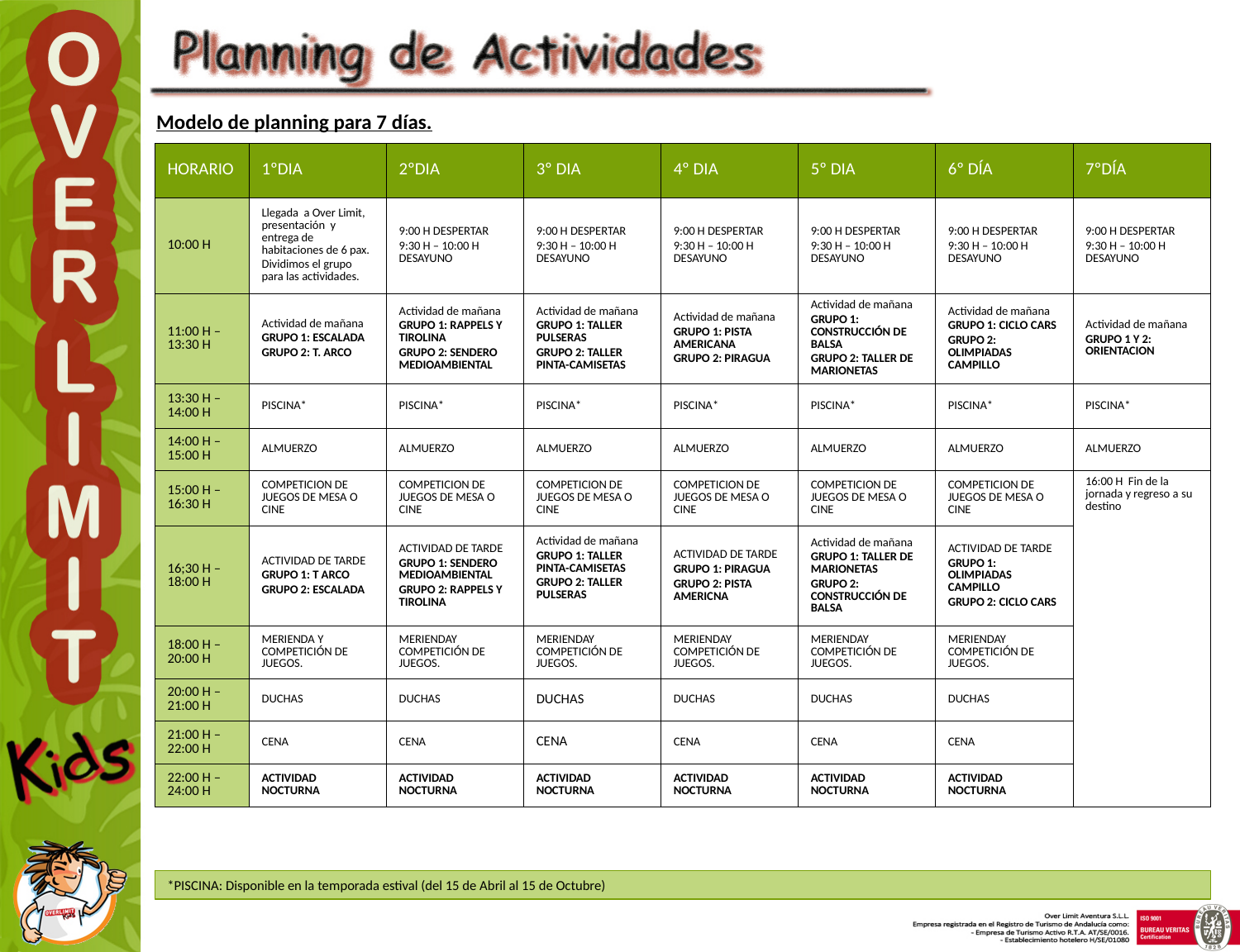

Modelo de planning para 7 días.
| HORARIO | 1ºDIA | 2ºDIA | 3º DIA | 4º DIA | 5º DIA | 6º DÍA | 7ºDÍA |
| --- | --- | --- | --- | --- | --- | --- | --- |
| 10:00 H | Llegada a Over Limit, presentación y entrega de habitaciones de 6 pax. Dividimos el grupo para las actividades. | 9:00 H DESPERTAR 9:30 H – 10:00 H DESAYUNO | 9:00 H DESPERTAR 9:30 H – 10:00 H DESAYUNO | 9:00 H DESPERTAR 9:30 H – 10:00 H DESAYUNO | 9:00 H DESPERTAR 9:30 H – 10:00 H DESAYUNO | 9:00 H DESPERTAR 9:30 H – 10:00 H DESAYUNO | 9:00 H DESPERTAR 9:30 H – 10:00 H DESAYUNO |
| 11:00 H – 13:30 H | Actividad de mañana GRUPO 1: ESCALADA GRUPO 2: T. ARCO | Actividad de mañana GRUPO 1: RAPPELS Y TIROLINA GRUPO 2: SENDERO MEDIOAMBIENTAL | Actividad de mañana GRUPO 1: Taller pulseras GRUPO 2: Taller pinta-camisetas | Actividad de mañana GRUPO 1: PISTA AMERICANA GRUPO 2: PIRAGUA | Actividad de mañana GRUPO 1: CONSTRUCCIÓN DE BALSA GRUPO 2: TALLER DE MARIONETAS | Actividad de mañana GRUPO 1: CICLO CARS GRUPO 2: OLIMPIADAS CAMPILLO | Actividad de mañana GRUPO 1 Y 2: ORIENTACION |
| 13:30 H – 14:00 H | PISCINA\* | PISCINA\* | PISCINA\* | PISCINA\* | PISCINA\* | PISCINA\* | PISCINA\* |
| 14:00 H – 15:00 H | ALMUERZO | ALMUERZO | ALMUERZO | ALMUERZO | ALMUERZO | ALMUERZO | ALMUERZO |
| 15:00 H – 16:30 H | COMPETICION DE JUEGOS DE MESA O CINE | COMPETICION DE JUEGOS DE MESA O CINE | COMPETICION DE JUEGOS DE MESA O CINE | COMPETICION DE JUEGOS DE MESA O CINE | COMPETICION DE JUEGOS DE MESA O CINE | COMPETICION DE JUEGOS DE MESA O CINE | 16:00 H Fin de la jornada y regreso a su destino |
| 16;30 H – 18:00 H | ACTIVIDAD DE TARDE GRUPO 1: T ARCO GRUPO 2: ESCALADA | ACTIVIDAD DE TARDE GRUPO 1: SENDERO MEDIOAMBIENTAL GRUPO 2: RAPPELS Y TIROLINA | Actividad de mañana GRUPO 1: Taller pinta-camisetas GRUPO 2: Taller pulseras | ACTIVIDAD DE TARDE GRUPO 1: PIRAGUA GRUPO 2: PISTA AMERICNA | Actividad de mañana GRUPO 1: TALLER DE MARIONETAS GRUPO 2: CONSTRUCCIÓN DE BALSA | ACTIVIDAD DE TARDE GRUPO 1: OLIMPIADAS CAMPILLO GRUPO 2: CICLO CARS |  |
| 18:00 H – 20:00 H | MERIENDA Y COMPETICIÓN DE JUEGOS. | MERIENDAY COMPETICIÓN DE JUEGOS. | MERIENDAY COMPETICIÓN DE JUEGOS. | MERIENDAY COMPETICIÓN DE JUEGOS. | MERIENDAY COMPETICIÓN DE JUEGOS. | MERIENDAY COMPETICIÓN DE JUEGOS. |  |
| 20:00 H – 21:00 H | DUCHAS | DUCHAS | DUCHAS | DUCHAS | DUCHAS | DUCHAS |  |
| 21:00 H – 22:00 H | CENA | CENA | CENA | CENA | CENA | CENA |  |
| 22:00 H – 24:00 H | ACTIVIDAD NOCTURNA | ACTIVIDAD NOCTURNA | ACTIVIDAD NOCTURNA | ACTIVIDAD NOCTURNA | ACTIVIDAD NOCTURNA | ACTIVIDAD NOCTURNA |  |
*PISCINA: Disponible en la temporada estival (del 15 de Abril al 15 de Octubre)